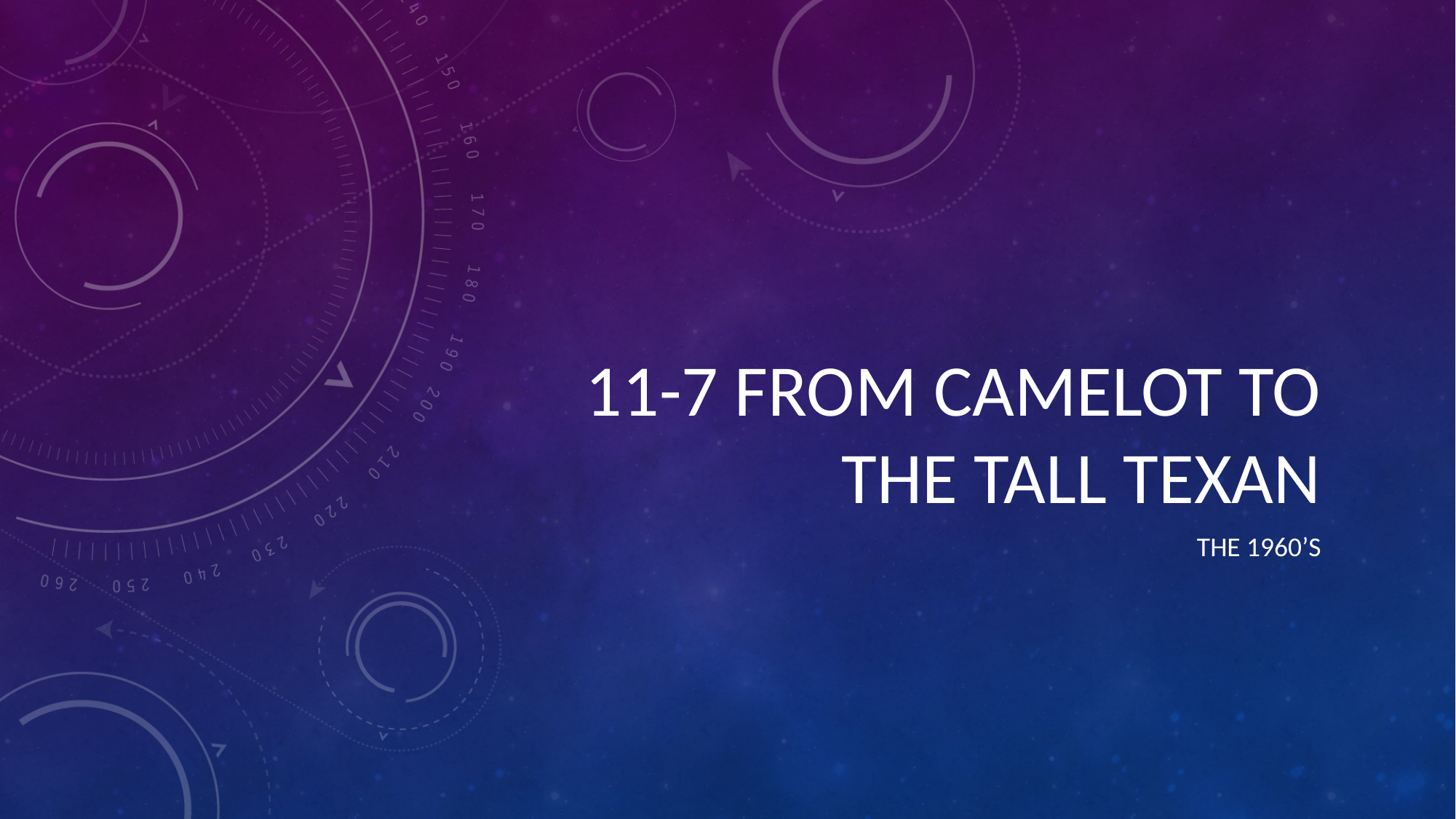

# 11-7 From Camelot to the Tall Texan
The 1960’s